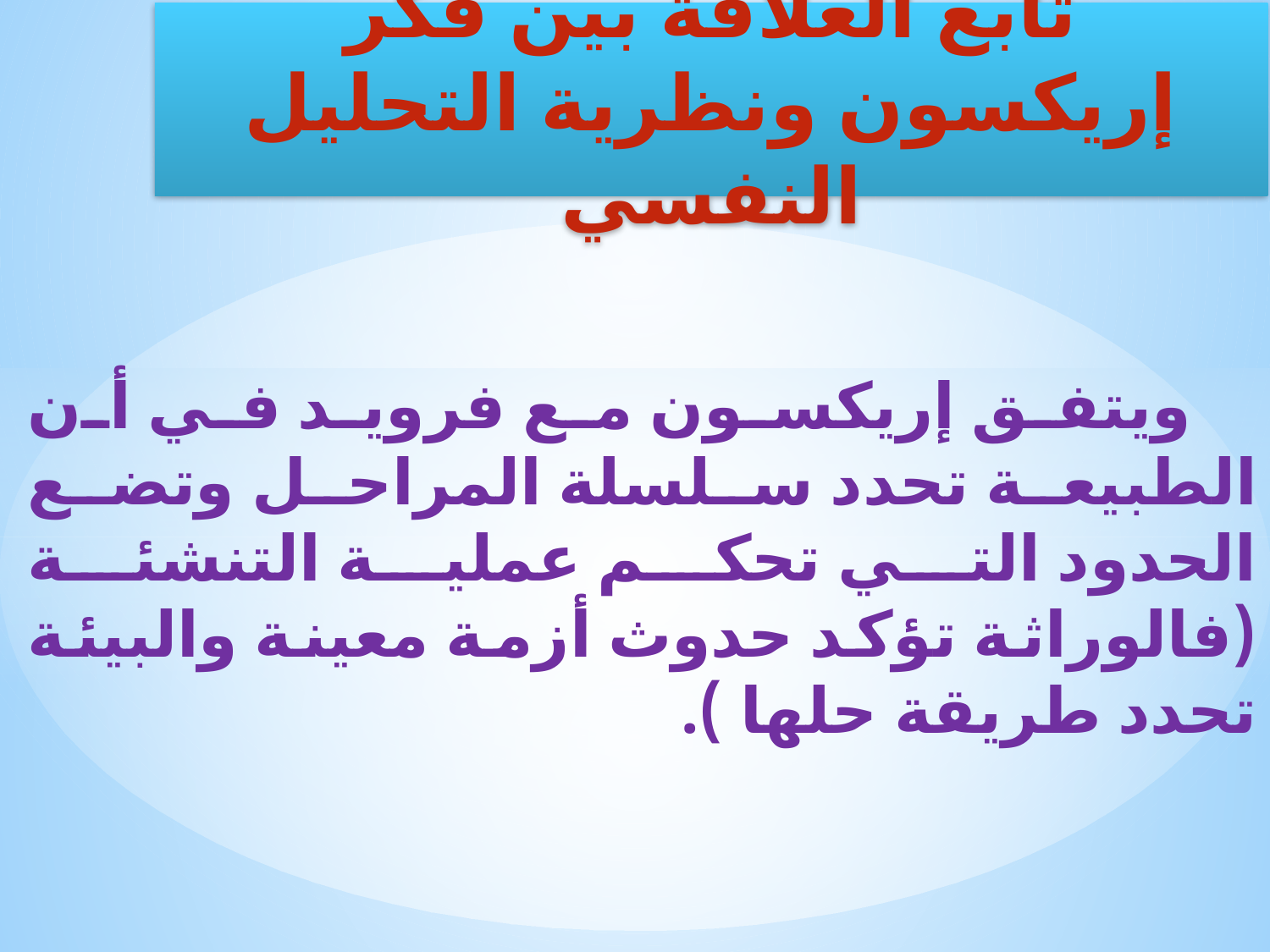

ويتفق إريكسون مع فرويد في أن الطبيعة تحدد سلسلة المراحل وتضع الحدود التي تحكم عملية التنشئة (فالوراثة تؤكد حدوث أزمة معينة والبيئة تحدد طريقة حلها ).
تابع العلاقة بين فكر إريكسون ونظرية التحليل النفسي